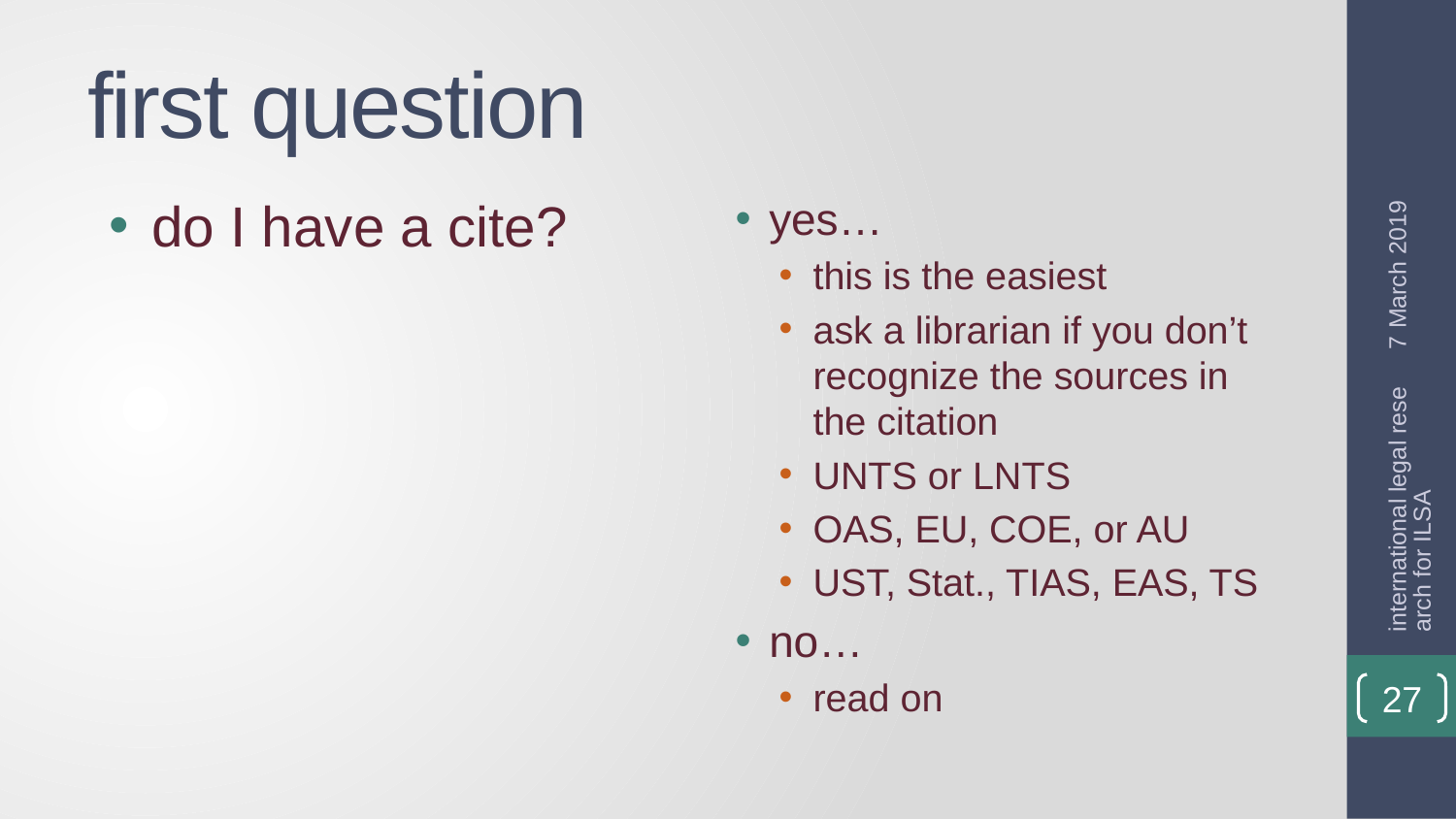

# first question
do I have a cite?
yes…
this is the easiest
ask a librarian if you don’t recognize the sources in the citation
UNTS or LNTS
OAS, EU, COE, or AU
UST, Stat., TIAS, EAS, TS
no…
read on
7 March 2019
international legal research for ILSA
27